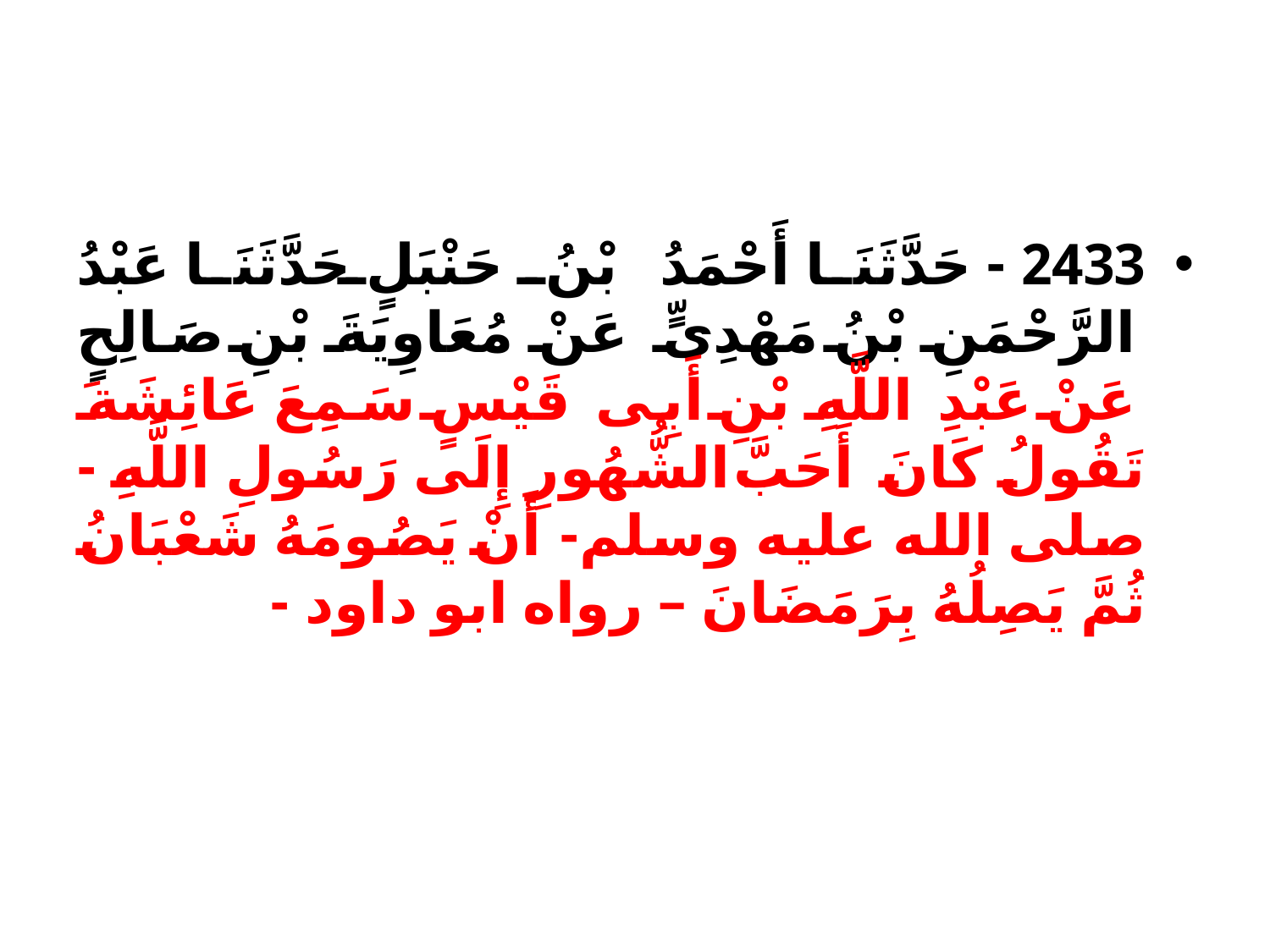

#
2433 - حَدَّثَنَا أَحْمَدُ بْنُ حَنْبَلٍ حَدَّثَنَا عَبْدُ الرَّحْمَنِ بْنُ مَهْدِىٍّ عَنْ مُعَاوِيَةَ بْنِ صَالِحٍ عَنْ عَبْدِ اللَّهِ بْنِ أَبِى قَيْسٍ سَمِعَ عَائِشَةَ تَقُولُ كَانَ أَحَبَّ الشُّهُورِ إِلَى رَسُولِ اللَّهِ -صلى الله عليه وسلم- أَنْ يَصُومَهُ شَعْبَانُ ثُمَّ يَصِلُهُ بِرَمَضَانَ – رواه ابو داود -